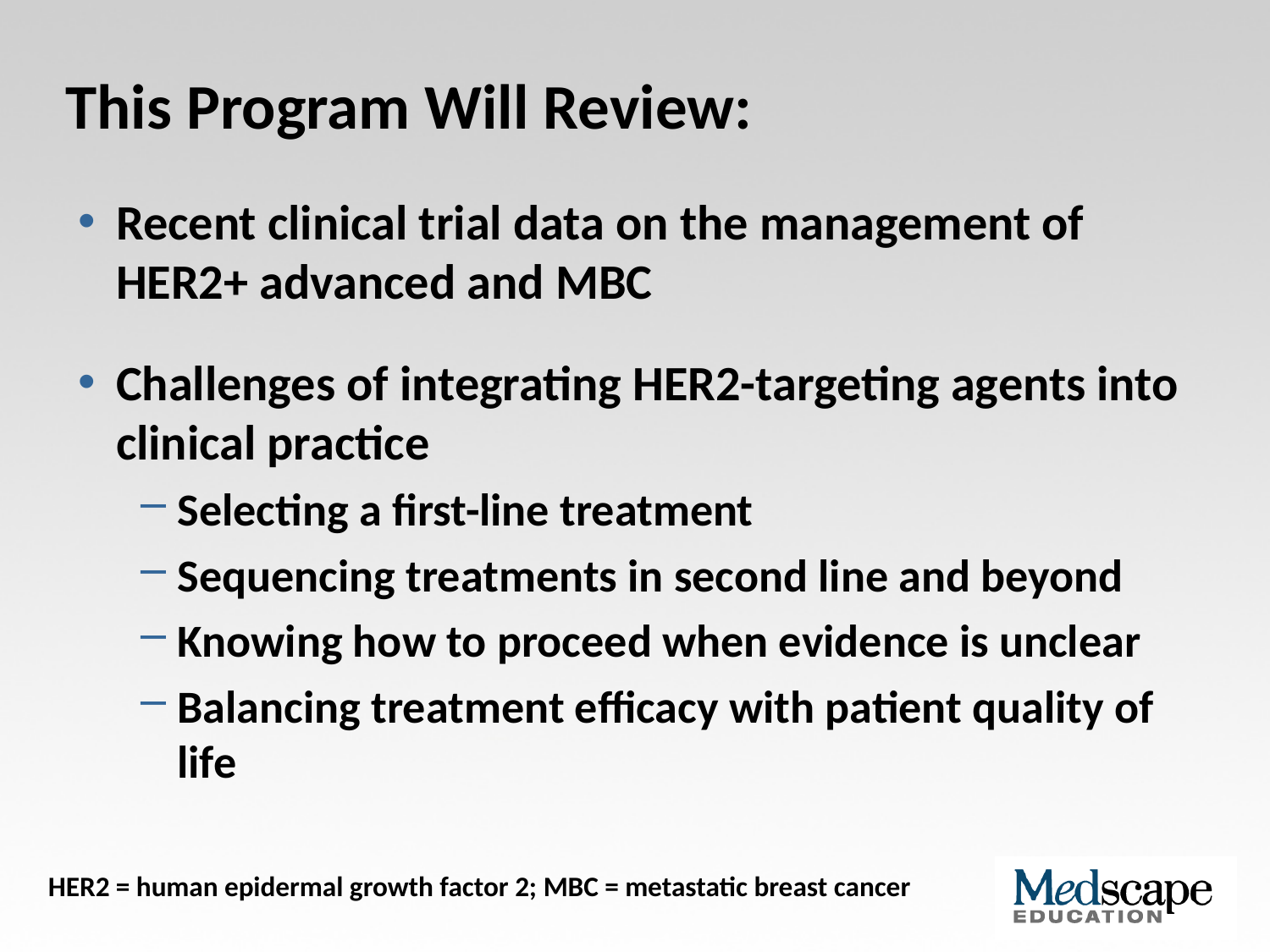

# This Program Will Review:
Recent clinical trial data on the management of HER2+ advanced and MBC
Challenges of integrating HER2-targeting agents into clinical practice
Selecting a first-line treatment
Sequencing treatments in second line and beyond
Knowing how to proceed when evidence is unclear
Balancing treatment efficacy with patient quality of life
HER2 = human epidermal growth factor 2; MBC = metastatic breast cancer